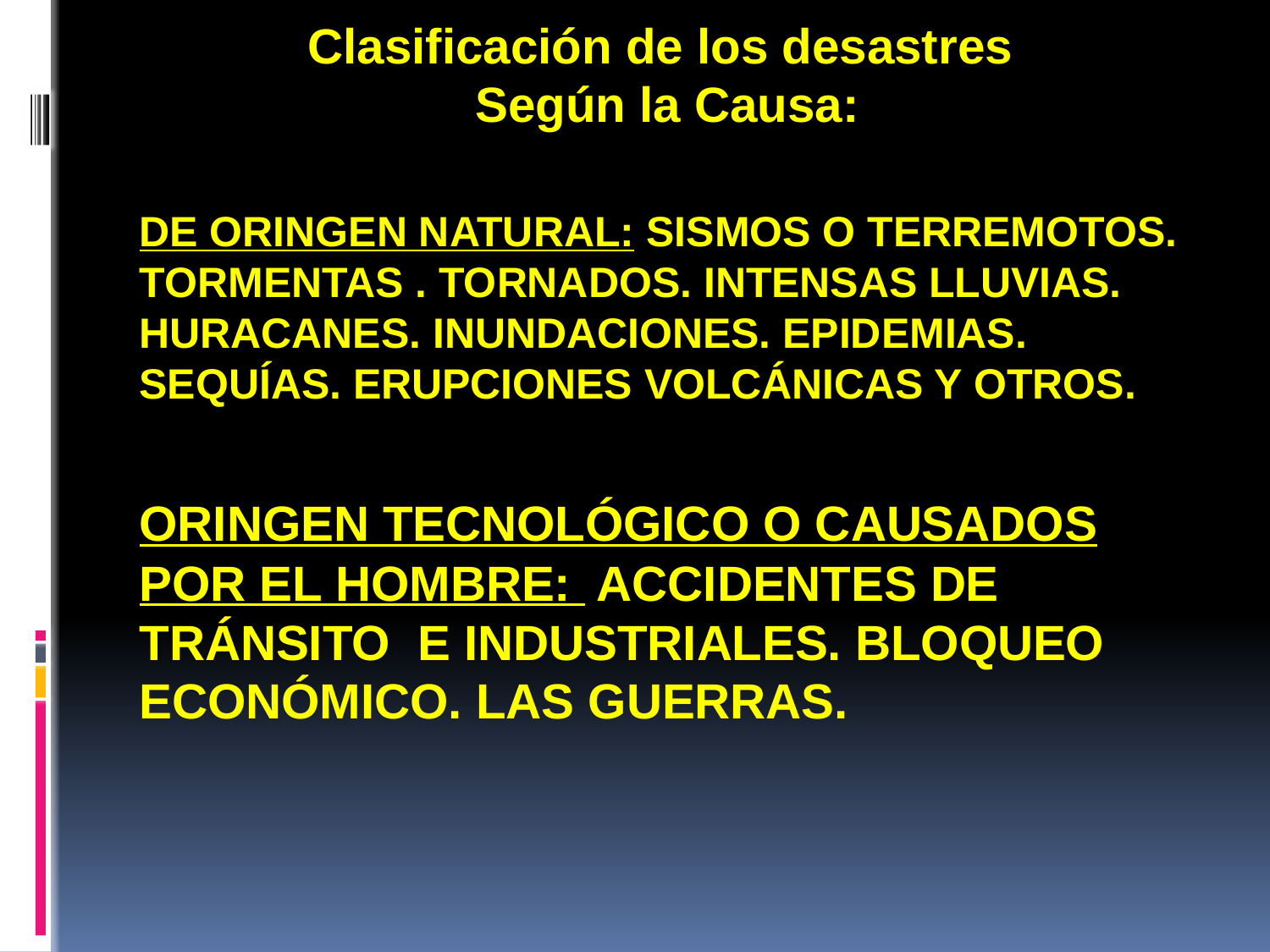

Clasificación de los desastres
Según la Causa:
# DE ORINGEN NATURAL: Sismos o terremotos. Tormentas . Tornados. Intensas lluvias. Huracanes. Inundaciones. Epidemias. Sequías. Erupciones volcánicas y otros. ORINGEN TECNOLÓGICO O CAUSADOS POR EL HOMBRE:  Accidentes de tránsito  e industriales. Bloqueo económico. Las Guerras.